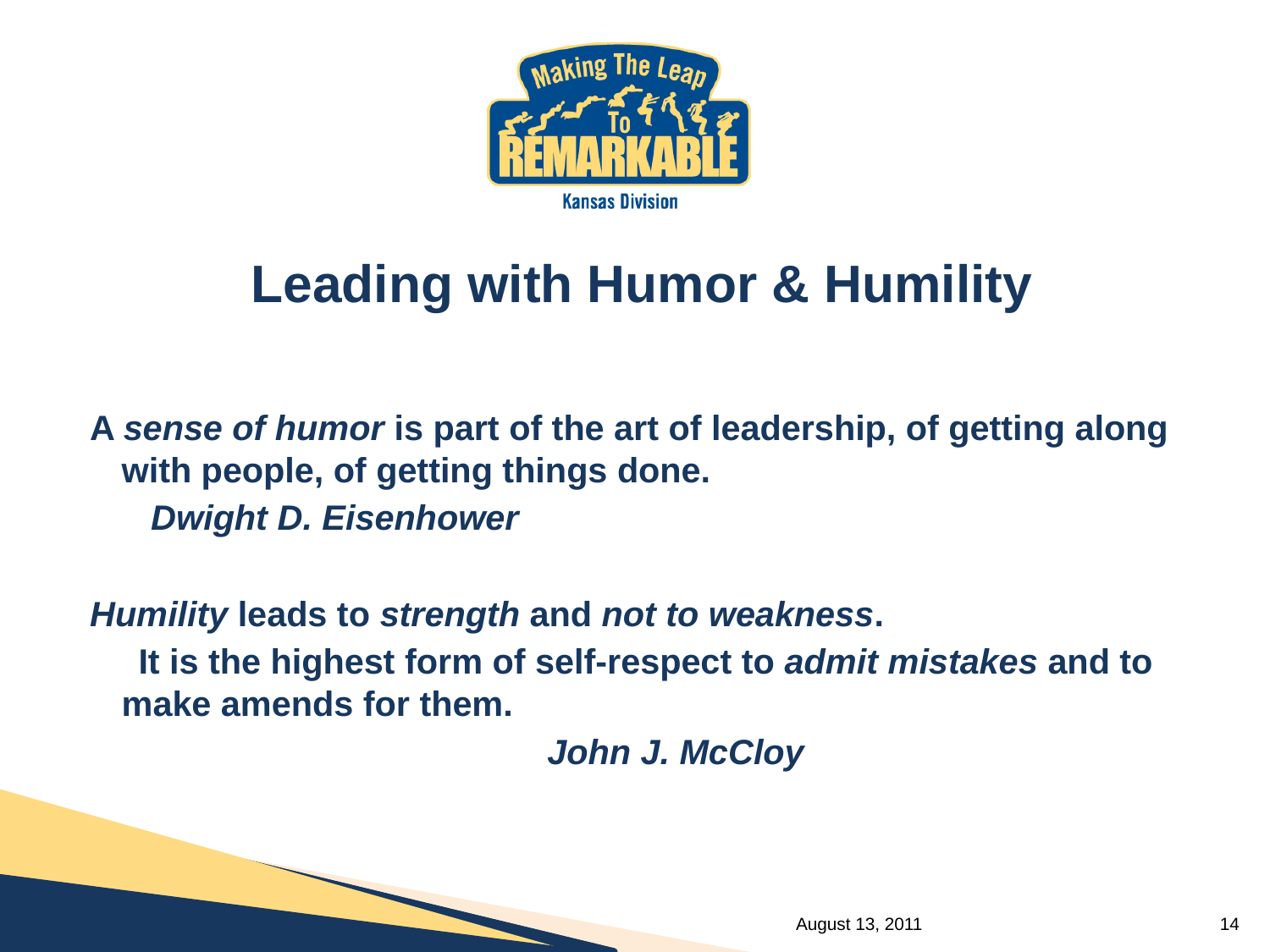

#
Leading with Humor & Humility

A sense of humor is part of the art of leadership, of getting along with people, of getting things done.
					   Dwight D. Eisenhower

Humility leads to strength and not to weakness.
     It is the highest form of self-respect to admit mistakes and to make amends for them.
                                               John J. McCloy
August 13, 2011
14